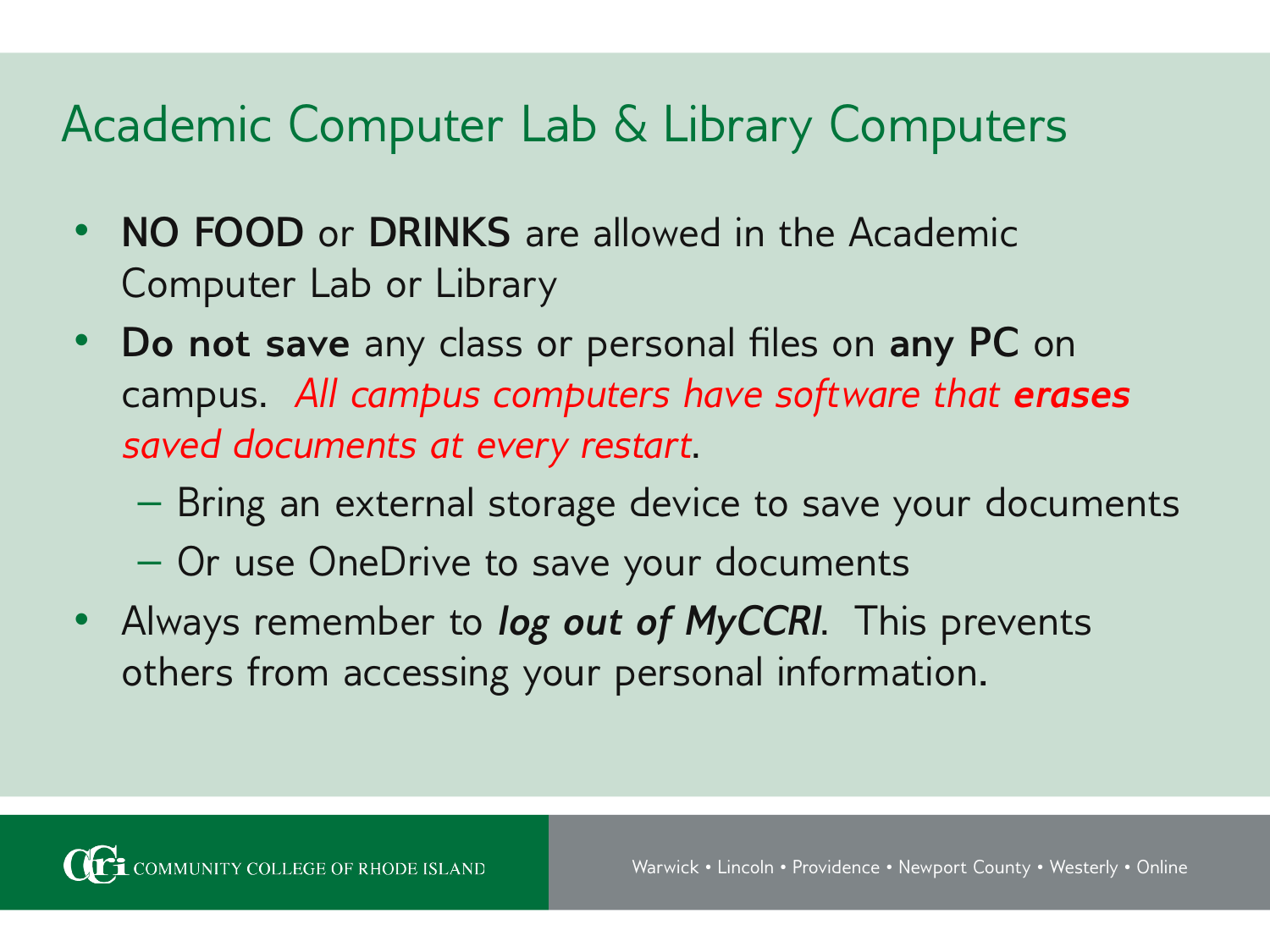

# Academic Computer Lab & Library Computers
NO FOOD or DRINKS are allowed in the Academic Computer Lab or Library
Do not save any class or personal files on any PC on campus.  All campus computers have software that erases saved documents at every restart.
Bring an external storage device to save your documents
Or use OneDrive to save your documents
Always remember to log out of MyCCRI.  This prevents others from accessing your personal information.